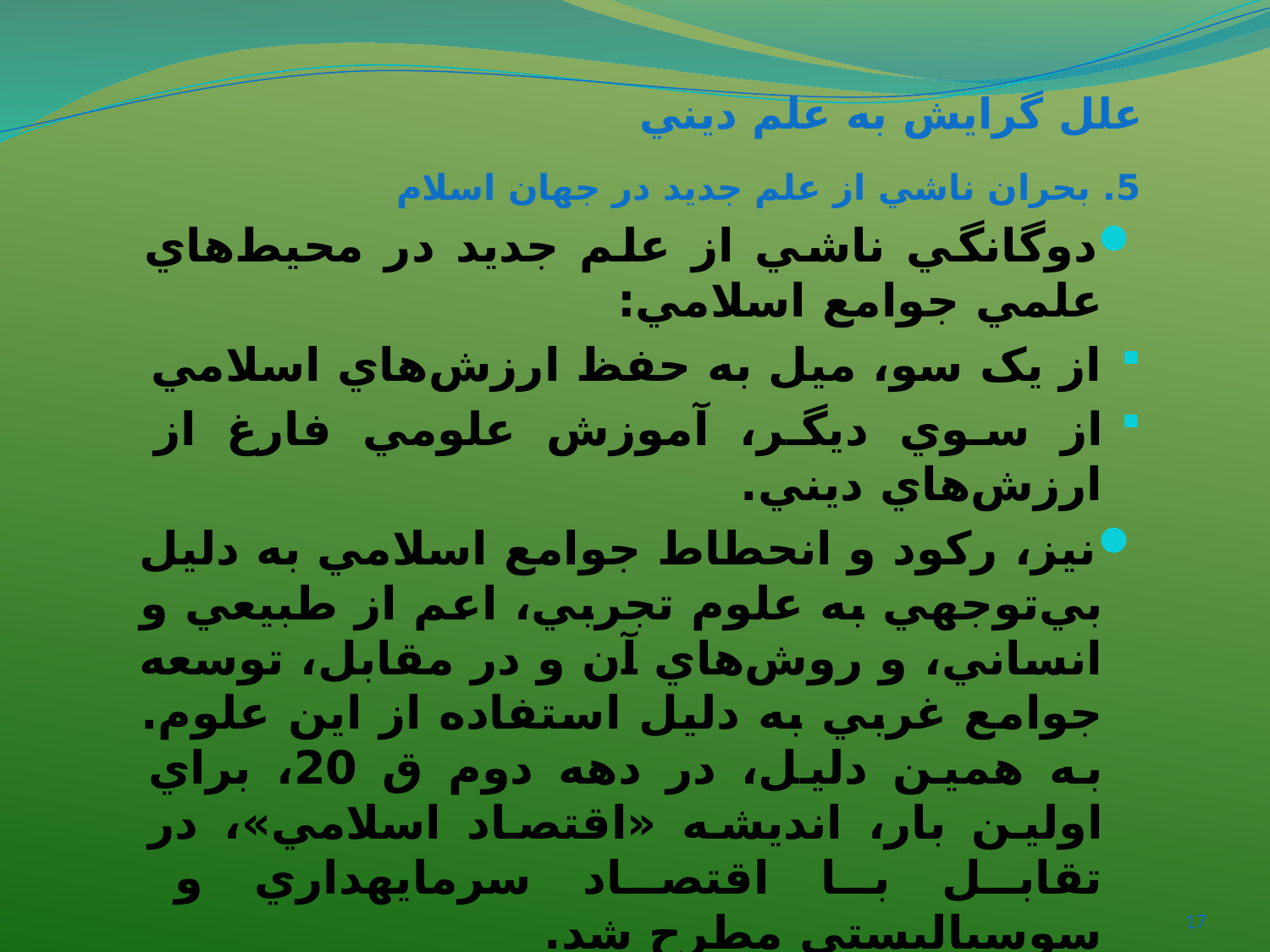

# علل گرايش به علم ديني
5. بحران ناشي از علم جديد در جهان اسلام
دوگانگي ناشي از علم جديد در محيط‌هاي علمي جوامع اسلامي:
از يک سو، ميل به حفظ ارزش‌هاي اسلامي
از سوي ديگر، آموزش علومي فارغ از ارزش‌هاي ديني.
نيز، رکود و انحطاط جوامع اسلامي به دليل بي‌توجهي به علوم تجربي، اعم از طبيعي و انساني، و روش‌هاي آن و در مقابل، توسعه جوامع غربي به دليل استفاده از اين علوم. به همين دليل، در دهه دوم ق 20، براي اولين بار، انديشه «اقتصاد اسلامي»، در تقابل با اقتصاد سرمايه‏داري و سوسياليستي مطرح شد.

6. ظهور حکومت ديني
   ايجاد حکومت ديني در ايران و تداوم و تأثير خيره‌کنندة آن در معادلات گوناگون منطقه و جهان، به‌رغم مشکلات و ضعف‌هاي فراوان.

17